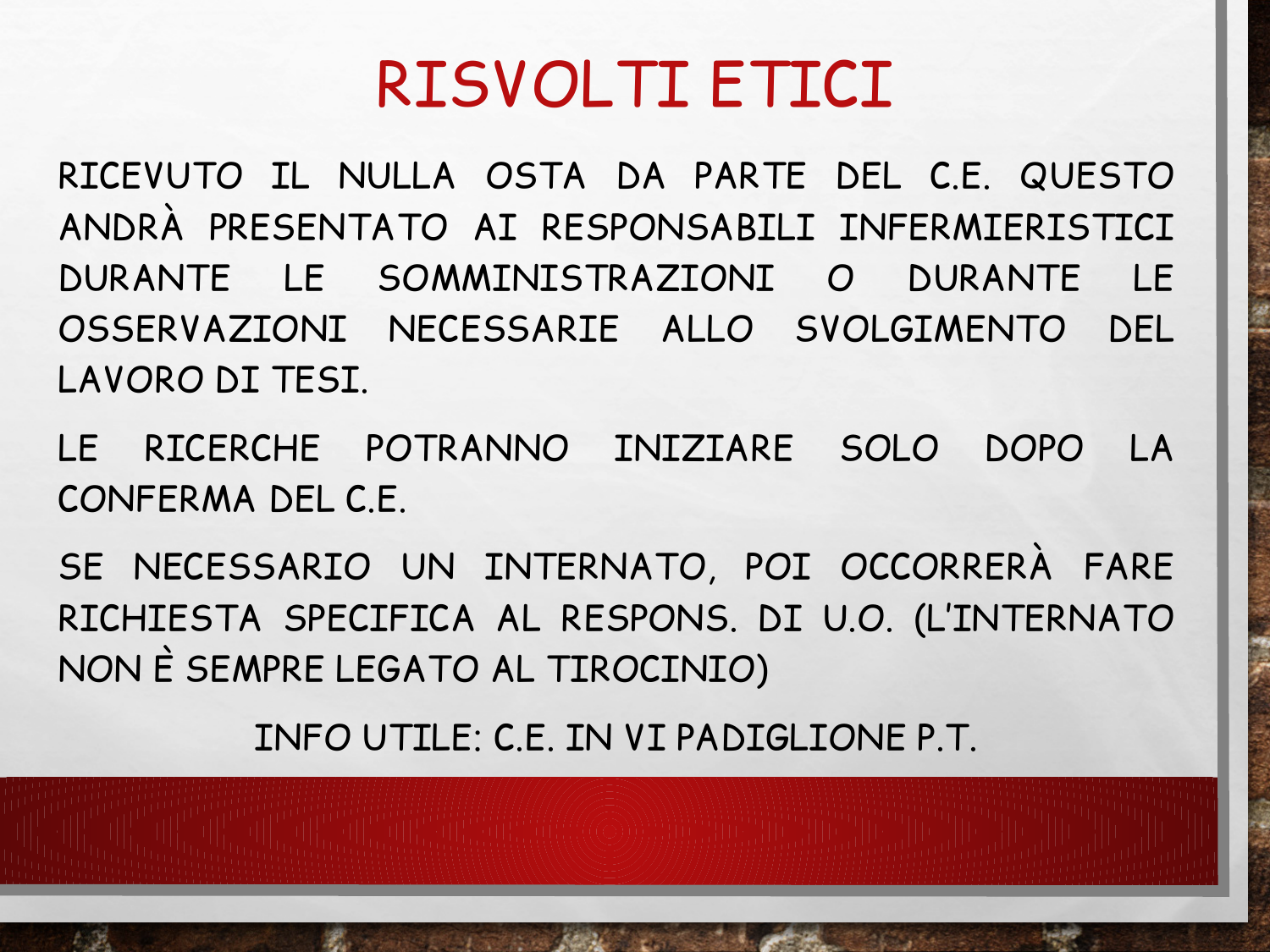

# Risvolti etici
Ricevuto il nulla osta da parte del c.e. questo andrà presentato ai responsabili infermieristici durante le somministrazioni o durante le osservazioni necessarie allo svolgimento del lavoro di tesi.
Le ricerche potranno iniziare solo dopo la conferma del c.e.
Se necessario un internato, poi occorrerà fare richiesta specifica al respons. Di u.o. (l’internato non è sempre legato al tirocinio)
Info utile: c.e. in Vi padiglione p.t.